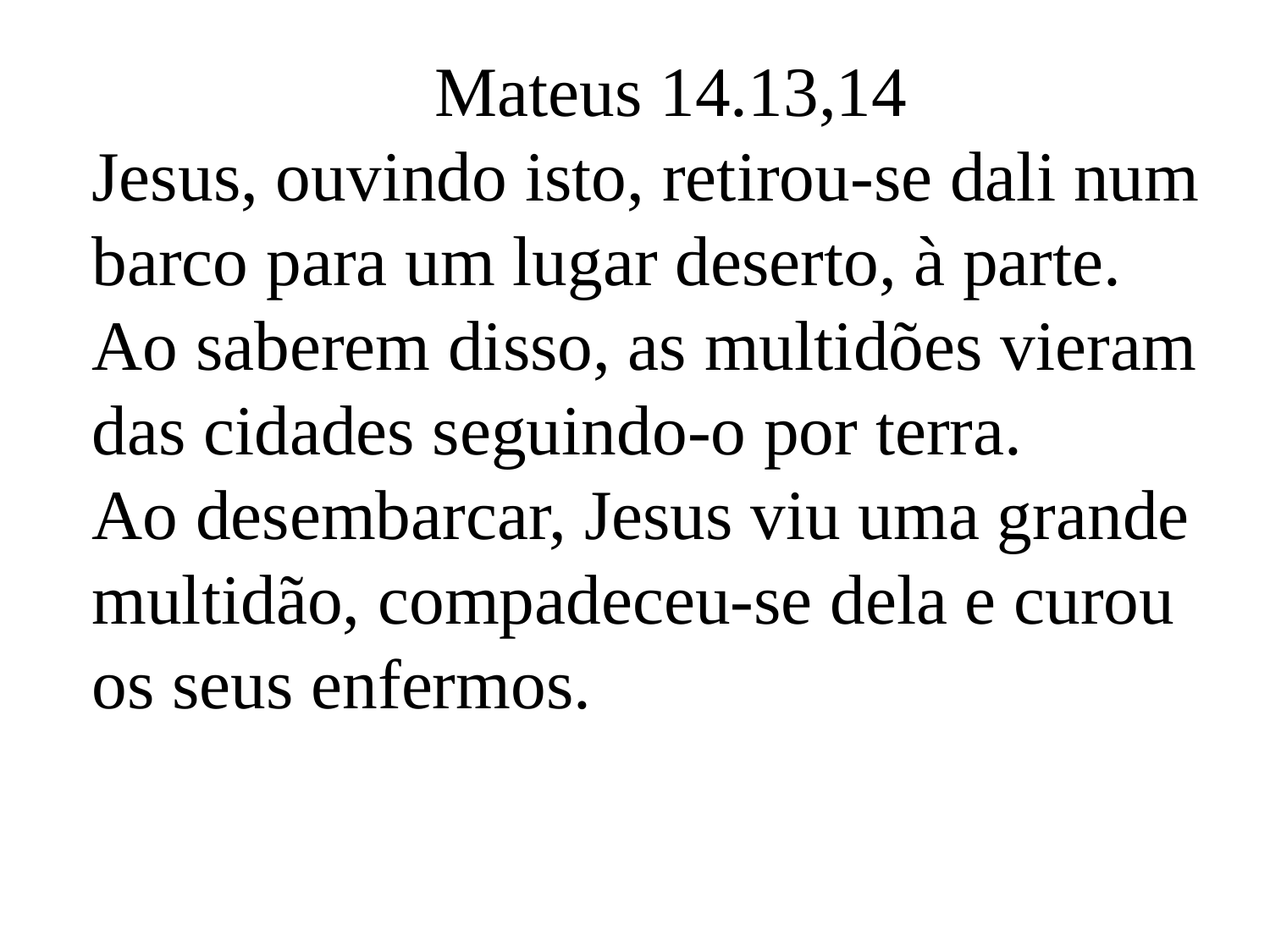

Mateus 14.13,14
Jesus, ouvindo isto, retirou-se dali num barco para um lugar deserto, à parte. Ao saberem disso, as multidões vieram das cidades seguindo-o por terra.
Ao desembarcar, Jesus viu uma grande multidão, compadeceu-se dela e curou os seus enfermos.